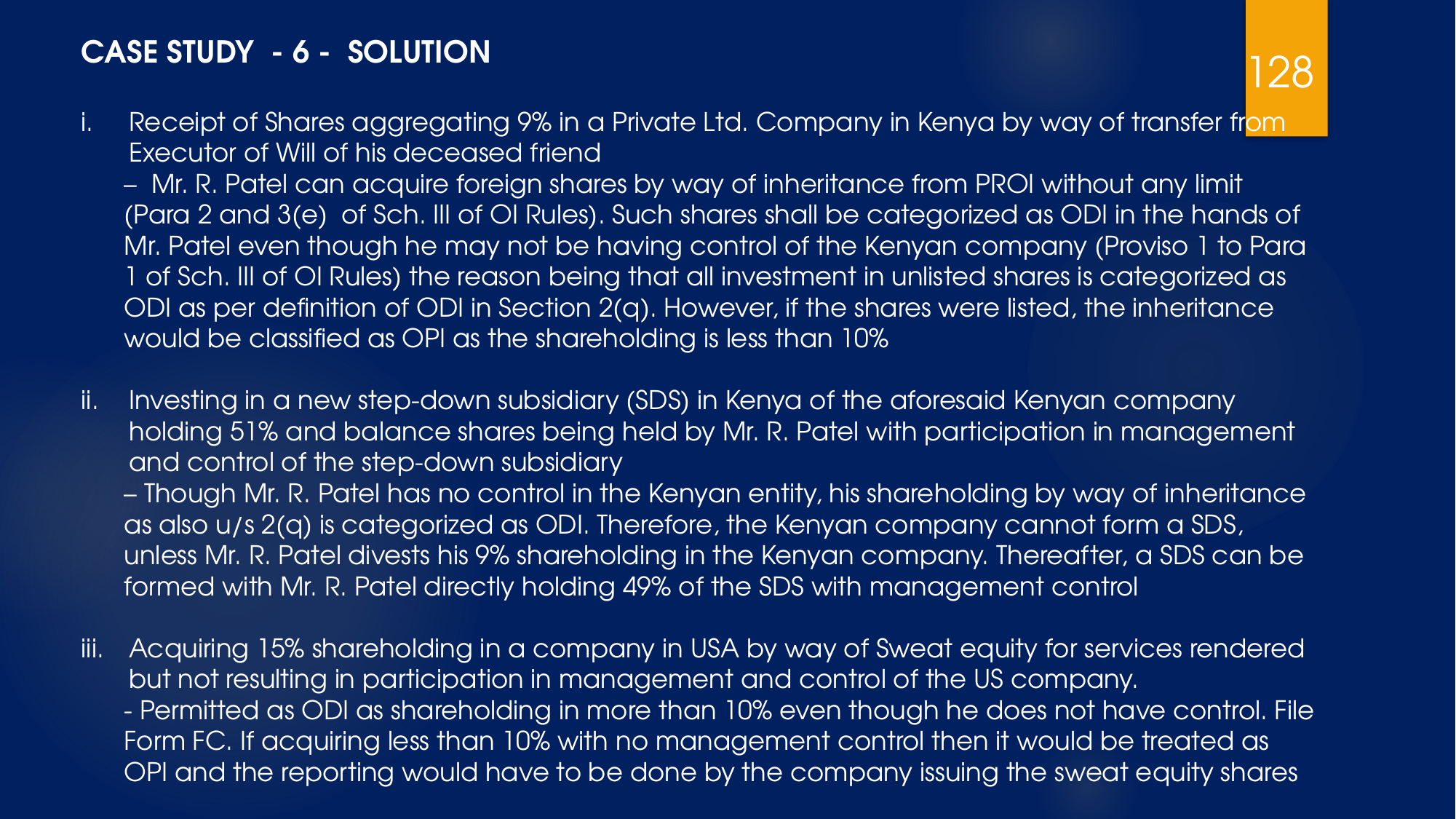

CASE STUDY  - 6 -  SOLUTION

Receipt of Shares aggregating 9% in a Private Ltd. Company in Kenya by way of transfer from Executor of Will of his deceased friend
–  Mr. R. Patel can acquire foreign shares by way of inheritance from PROI without any limit (Para 2 and 3(e)  of Sch. III of OI Rules). Such shares shall be categorized as ODI in the hands of Mr. Patel even though he may not be having control of the Kenyan company (Proviso 1 to Para 1 of Sch. III of OI Rules) the reason being that all investment in unlisted shares is categorized as ODI as per definition of ODI in Section 2(q). However, if the shares were listed, the inheritance would be classified as OPI as the shareholding is less than 10%

Investing in a new step-down subsidiary (SDS) in Kenya of the aforesaid Kenyan company holding 51% and balance shares being held by Mr. R. Patel with participation in management and control of the step-down subsidiary
– Though Mr. R. Patel has no control in the Kenyan entity, his shareholding by way of inheritance as also u/s 2(q) is categorized as ODI. Therefore, the Kenyan company cannot form a SDS, unless Mr. R. Patel divests his 9% shareholding in the Kenyan company. Thereafter, a SDS can be formed with Mr. R. Patel directly holding 49% of the SDS with management control

Acquiring 15% shareholding in a company in USA by way of Sweat equity for services rendered but not resulting in participation in management and control of the US company.
- Permitted as ODI as shareholding in more than 10% even though he does not have control. File Form FC. If acquiring less than 10% with no management control then it would be treated as OPI and the reporting would have to be done by the company issuing the sweat equity shares
128